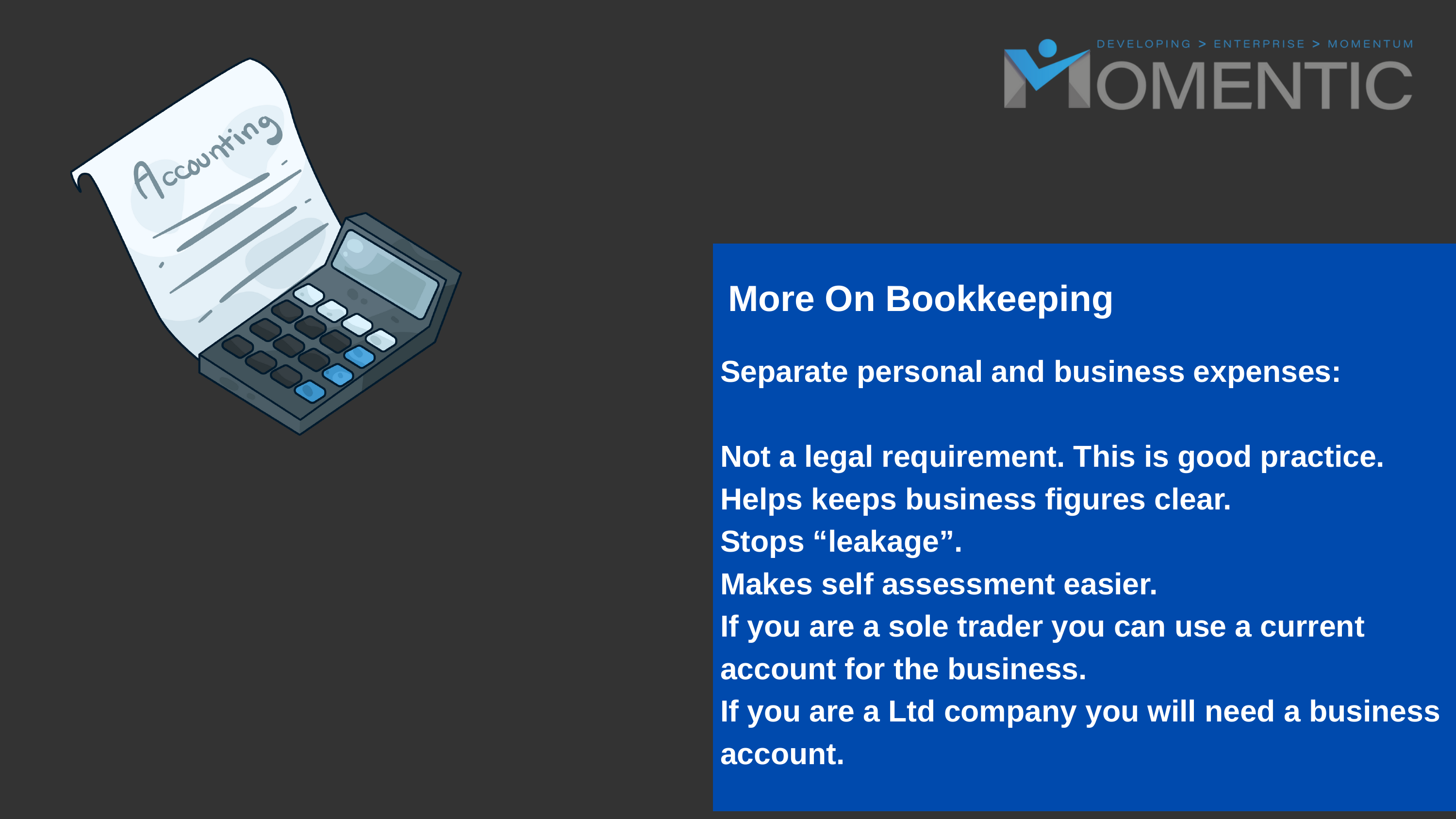

More On Bookkeeping
Separate personal and business expenses:​
​
Not a legal requirement. This is good practice.​
Helps keeps business figures clear.​
Stops “leakage”. ​
Makes self assessment easier.​
If you are a sole trader you can use a current account for the business. ​
If you are a Ltd company you will need a business account.